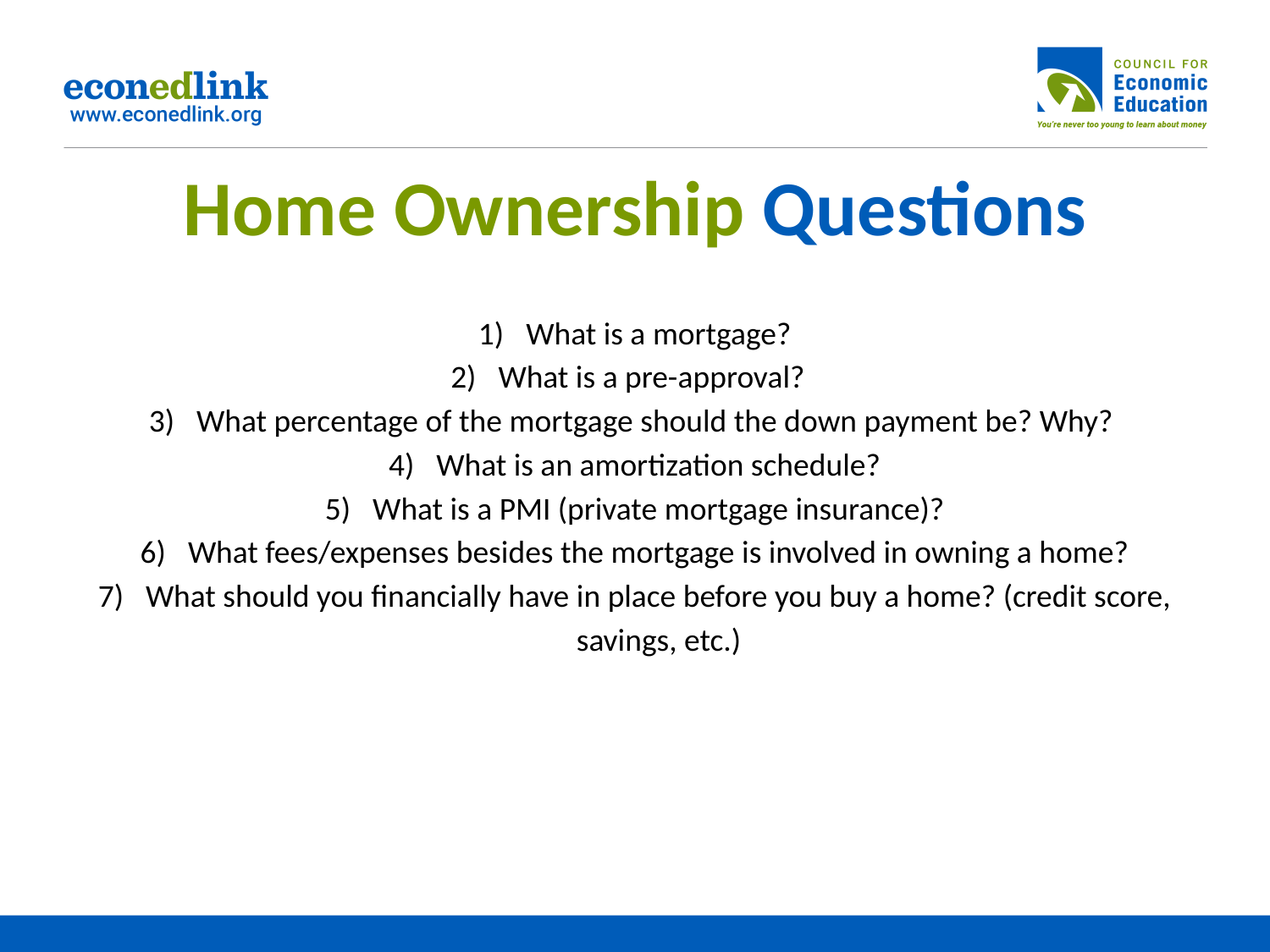

# Home Ownership Questions

What is a mortgage?
What is a pre-approval?
What percentage of the mortgage should the down payment be? Why?
What is an amortization schedule?
What is a PMI (private mortgage insurance)?
What fees/expenses besides the mortgage is involved in owning a home?
What should you financially have in place before you buy a home? (credit score, savings, etc.)